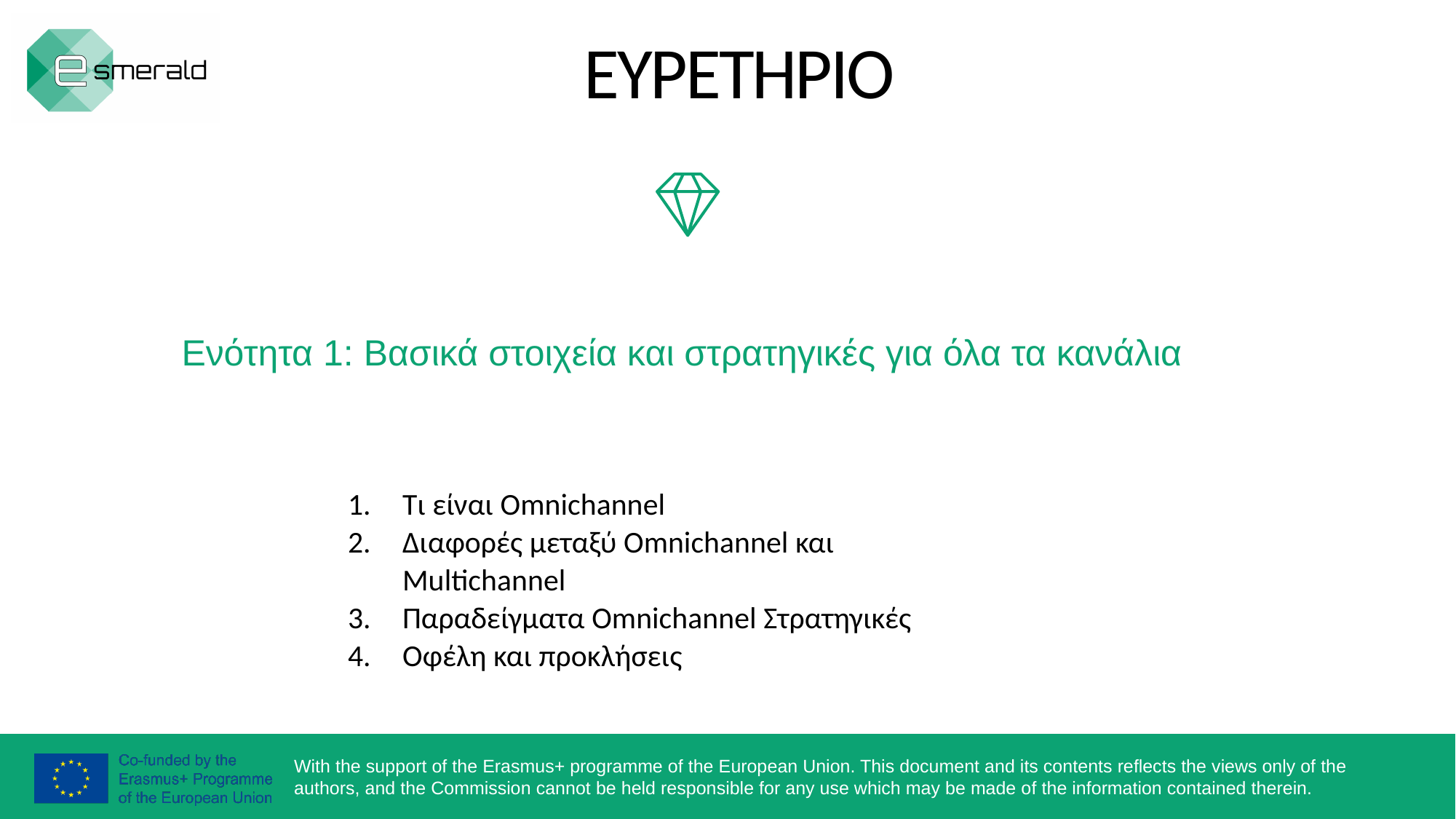

ΕΥΡΕΤΉΡΙΟ

Ενότητα 1: Βασικά στοιχεία και στρατηγικές για όλα τα κανάλια

Τι είναι Omnichannel
Διαφορές μεταξύ Omnichannel και Multichannel
Παραδείγματα Omnichannel Στρατηγικές
Οφέλη και προκλήσεις